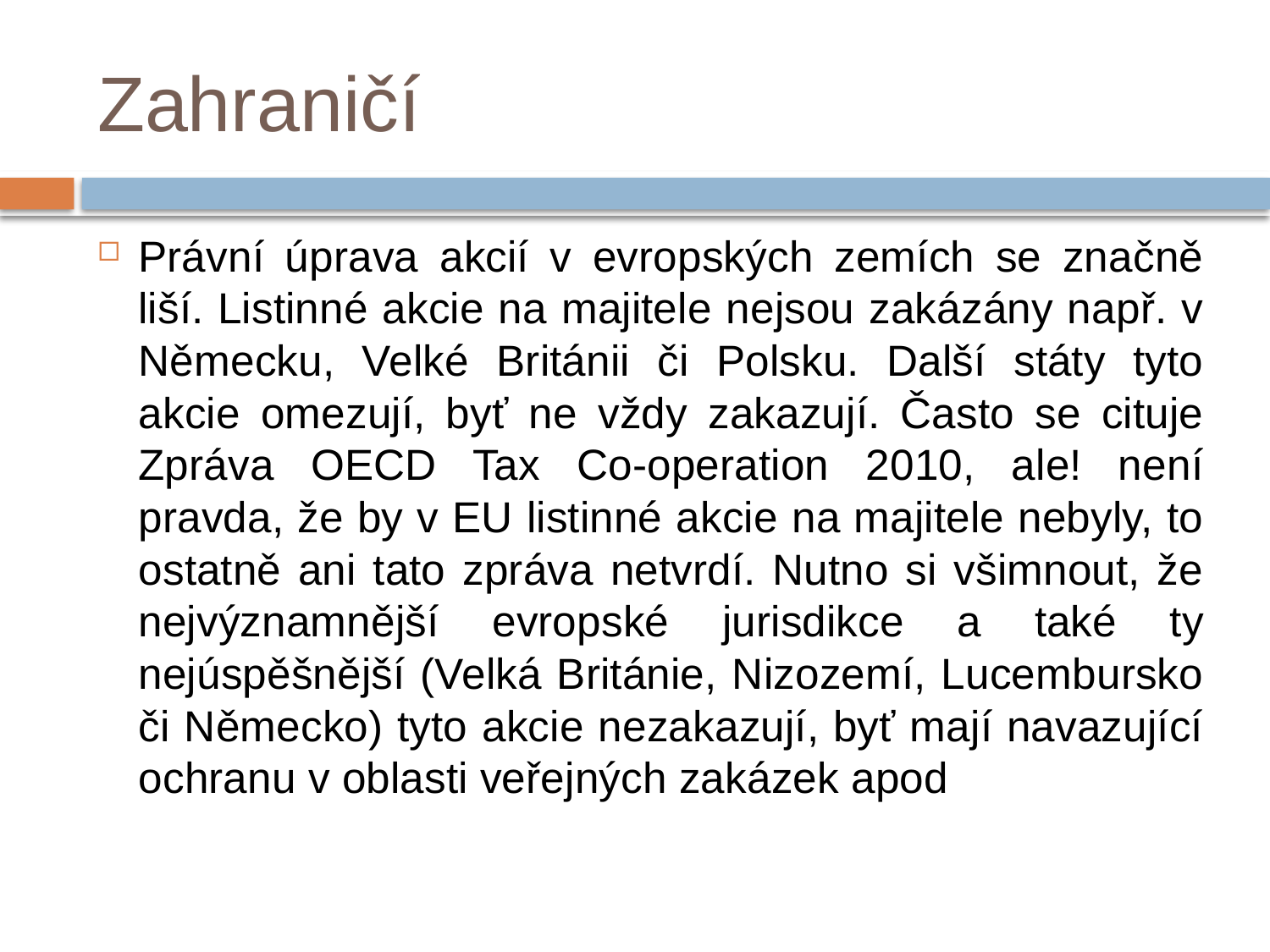

# Zahraničí
Právní úprava akcií v evropských zemích se značně liší. Listinné akcie na majitele nejsou zakázány např. v Německu, Velké Británii či Polsku. Další státy tyto akcie omezují, byť ne vždy zakazují. Často se cituje Zpráva OECD Tax Co-operation 2010, ale! není pravda, že by v EU listinné akcie na majitele nebyly, to ostatně ani tato zpráva netvrdí. Nutno si všimnout, že nejvýznamnější evropské jurisdikce a také ty nejúspěšnější (Velká Británie, Nizozemí, Lucembursko či Německo) tyto akcie nezakazují, byť mají navazující ochranu v oblasti veřejných zakázek apod